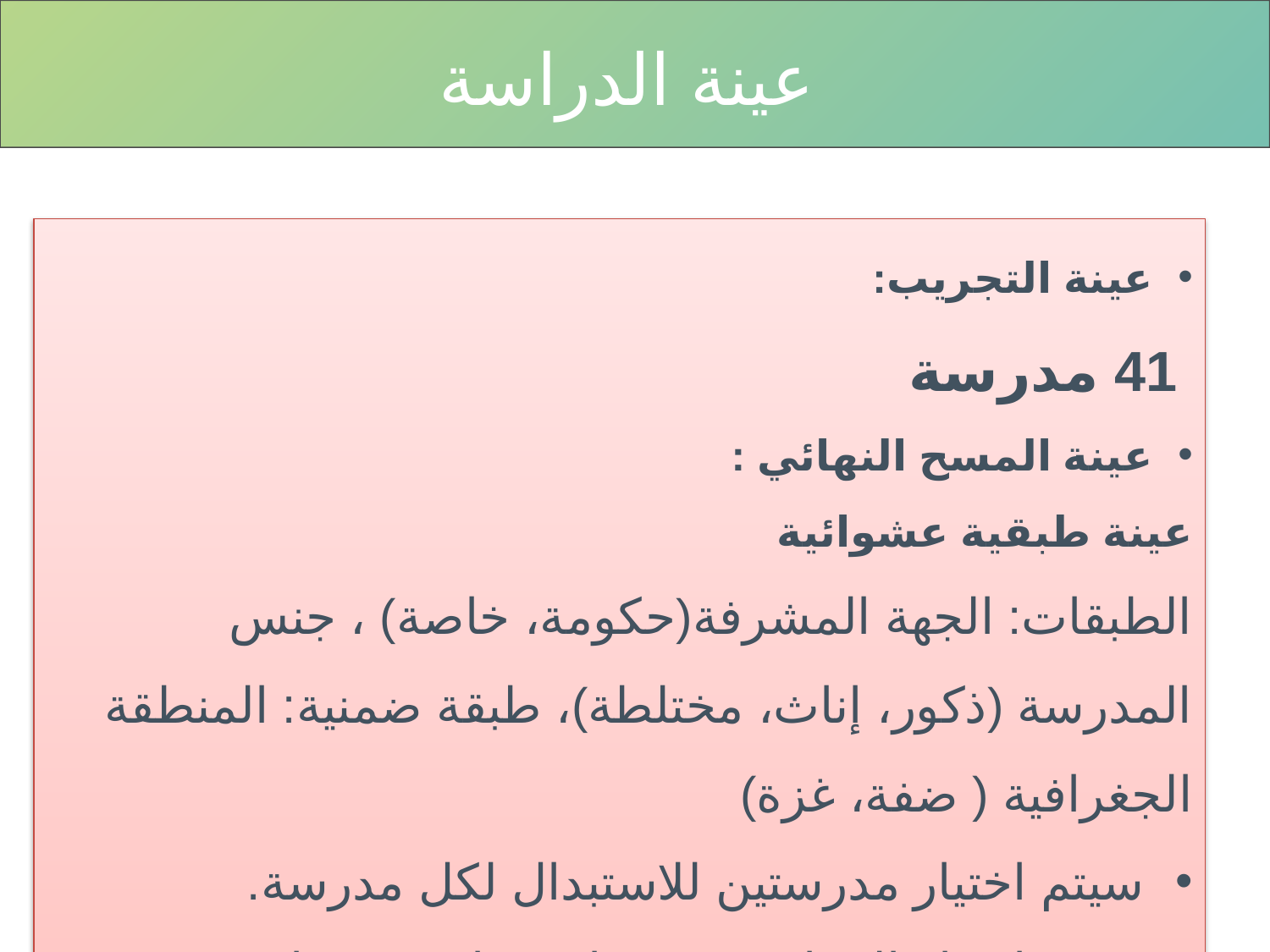

عينة الدراسة
عينة التجريب:
 41 مدرسة
عينة المسح النهائي :
عينة طبقية عشوائية
الطبقات: الجهة المشرفة(حكومة، خاصة) ، جنس المدرسة (ذكور، إناث، مختلطة)، طبقة ضمنية: المنطقة الجغرافية ( ضفة، غزة)
سيتم اختيار مدرستين للاستبدال لكل مدرسة.
سيتم اختيار العينات عبر برنامج حاسوبي خاص دون تدخل الوزارة.